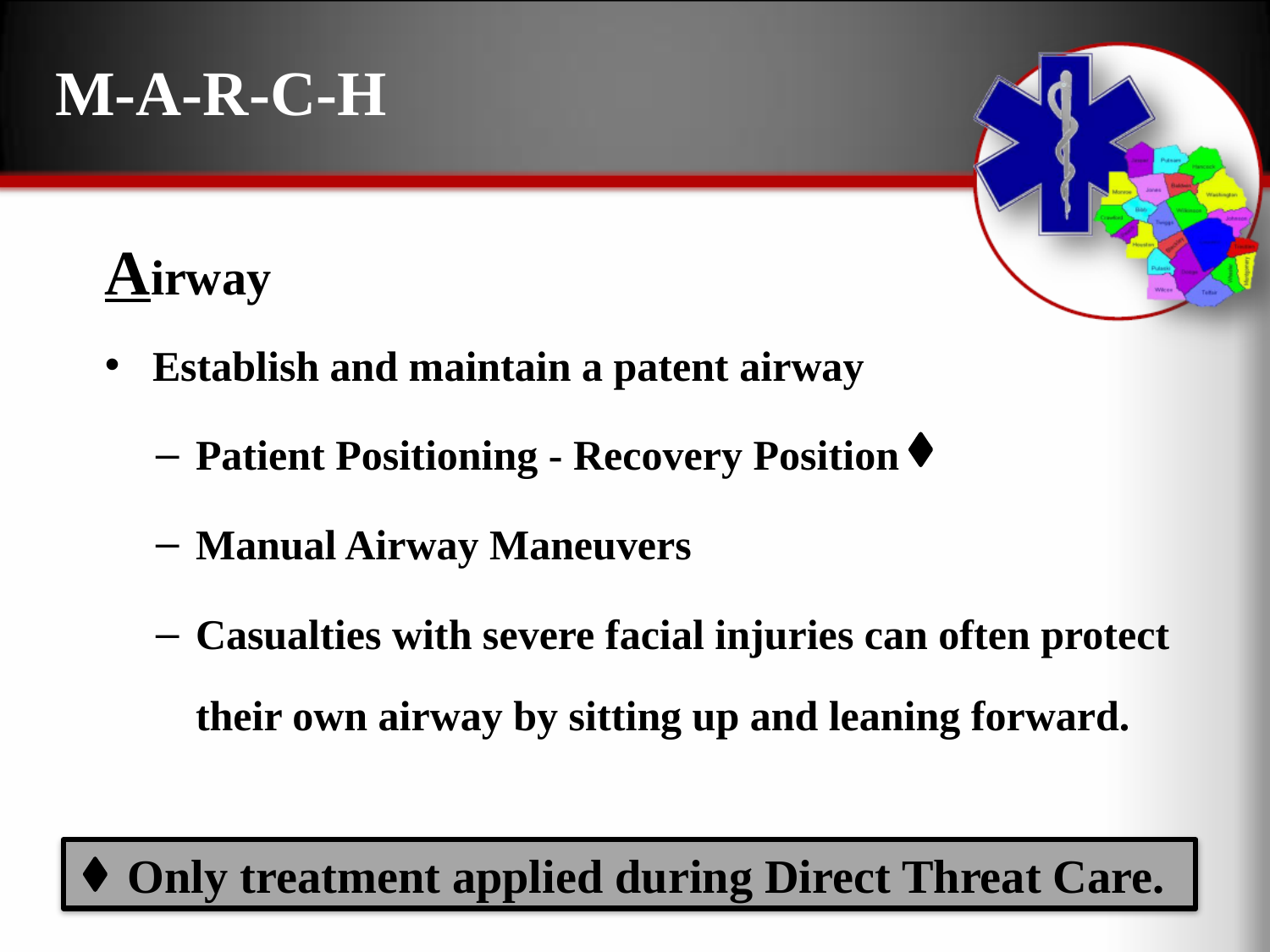

# M-A-R-C-H
Airway
Establish and maintain a patent airway
Patient Positioning - Recovery Position
Manual Airway Maneuvers
Casualties with severe facial injuries can often protect their own airway by sitting up and leaning forward.

 Only treatment applied during Direct Threat Care.